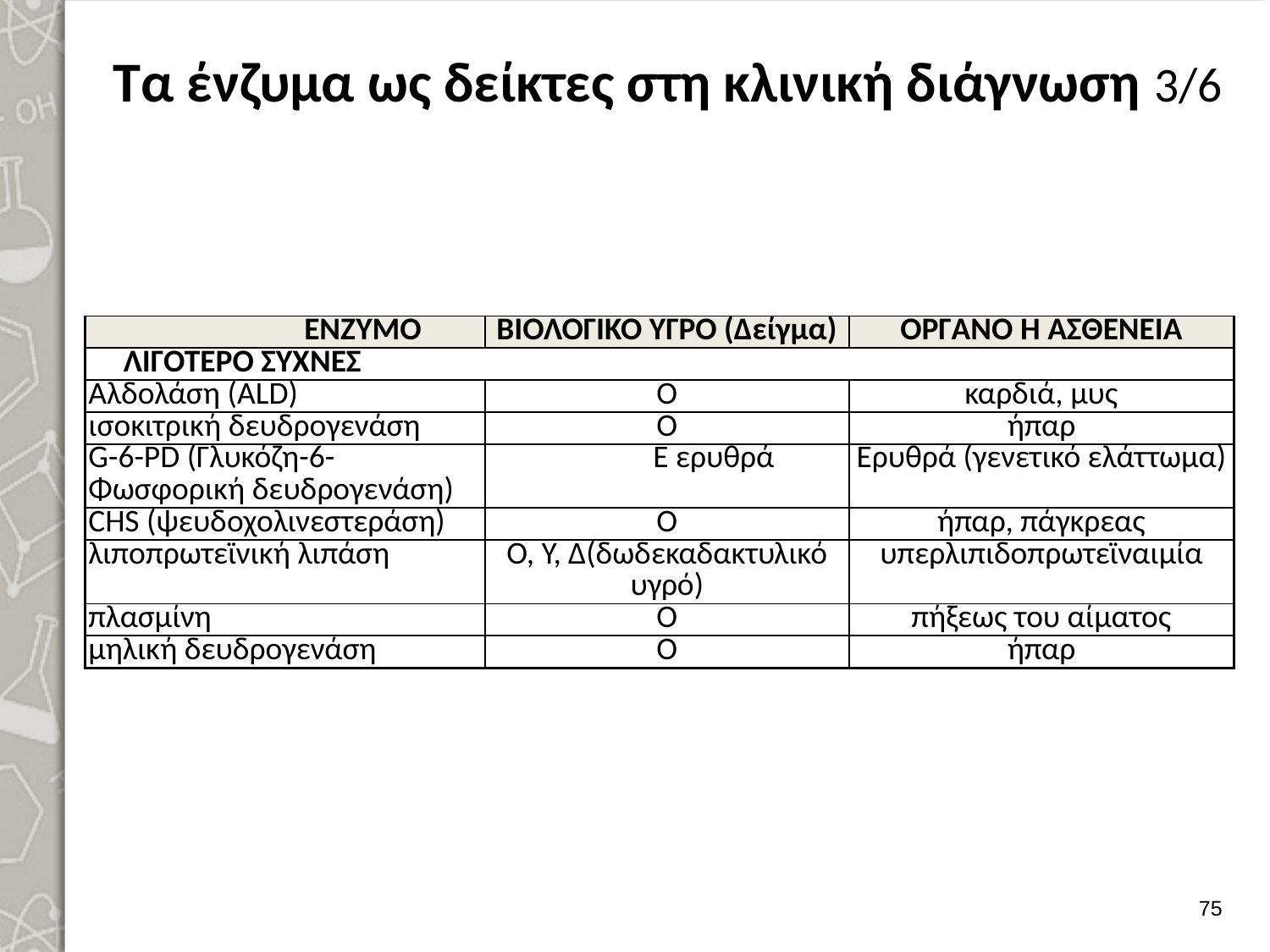

# Τα ένζυμα ως δείκτες στη κλινική διάγνωση 3/6
| ΕΝΖΥΜΟ | ΒΙΟΛΟΓΙΚΟ ΥΓΡΟ (Δείγμα) | ΟΡΓΑΝΟ Ή ΑΣΘΕΝΕΙΑ |
| --- | --- | --- |
| ΛΙΓΟΤΕΡΟ ΣΥΧΝΕΣ |  |  |
| Αλδολάση (ALD) | Ο | καρδιά, μυς |
| ισοκιτρική δευδρογενάση | Ο | ήπαρ |
| G-6-PD (Γλυκόζη-6-Φωσφορική δευδρογενάση) | Ε ερυθρά | Ερυθρά (γενετικό ελάττωμα) |
| CHS (ψευδοχολινεστεράση) | Ο | ήπαρ, πάγκρεας |
| λιποπρωτεϊνική λιπάση | Ο, Υ, Δ(δωδεκαδακτυλικό υγρό) | υπερλιπιδοπρωτεϊναιμία |
| πλασμίνη | Ο | πήξεως του αίματος |
| μηλική δευδρογενάση | Ο | ήπαρ |
75